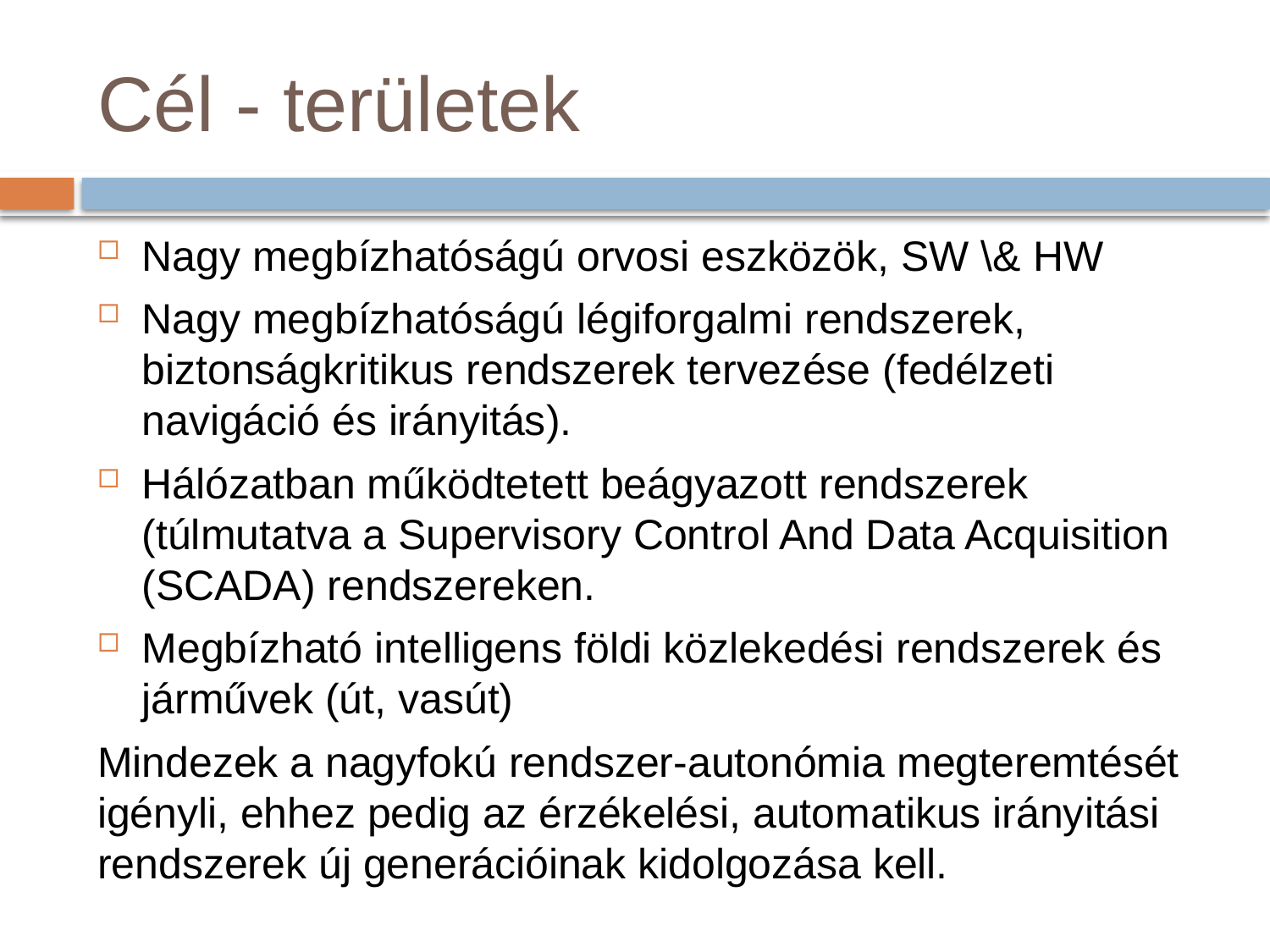

# Cél - területek
Nagy megbízhatóságú orvosi eszközök, SW \& HW
Nagy megbízhatóságú légiforgalmi rendszerek, biztonságkritikus rendszerek tervezése (fedélzeti navigáció és irányitás).
Hálózatban működtetett beágyazott rendszerek  (túlmutatva a Supervisory Control And Data Acquisition (SCADA) rendszereken.
Megbízható intelligens földi közlekedési rendszerek és járművek (út, vasút)
Mindezek a nagyfokú rendszer-autonómia megteremtését igényli, ehhez pedig az érzékelési, automatikus irányitási rendszerek új generációinak kidolgozása kell.